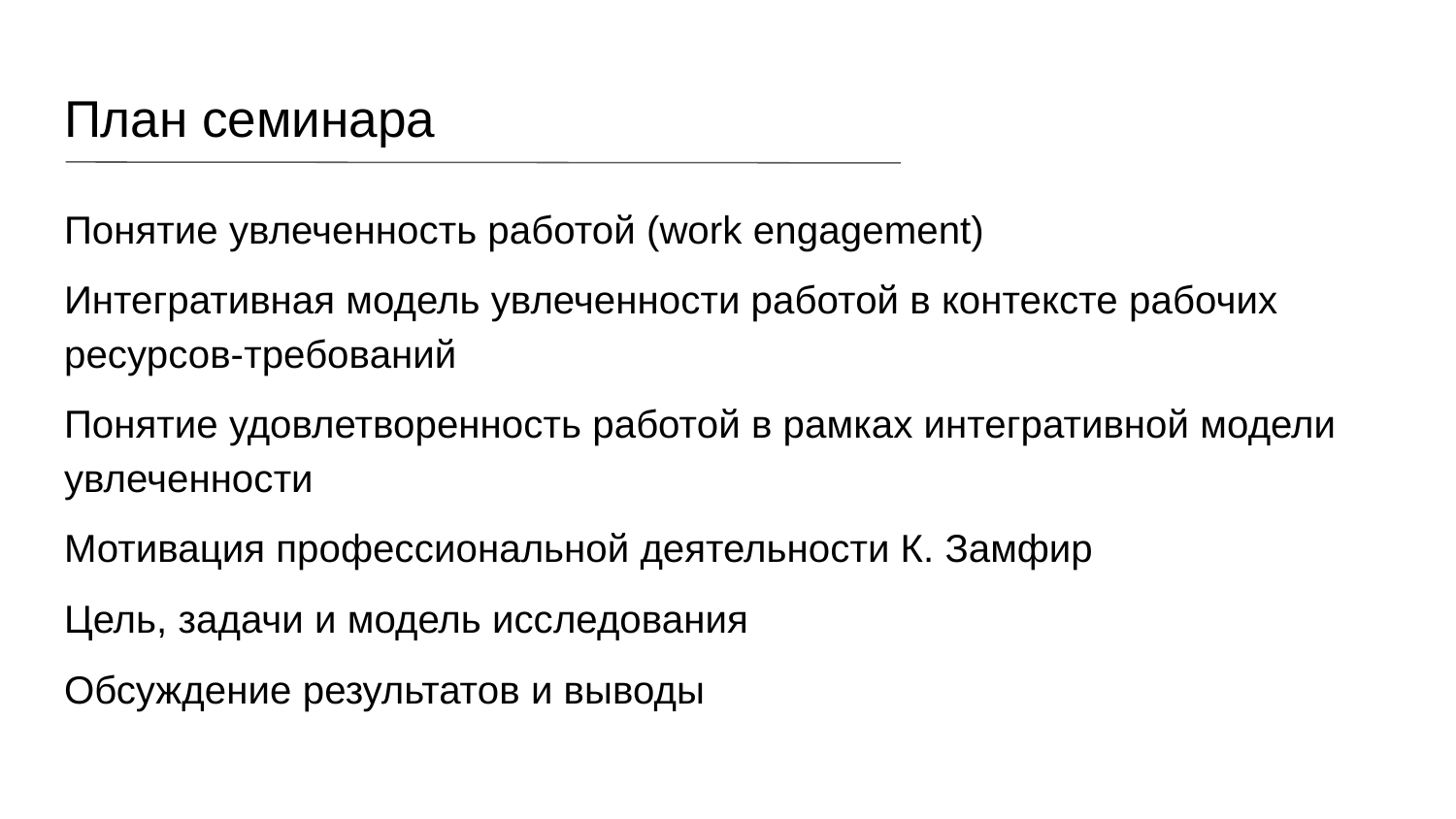

# План семинара
Понятие увлеченность работой (work engagement)
Интегративная модель увлеченности работой в контексте рабочих ресурсов-требований
Понятие удовлетворенность работой в рамках интегративной модели увлеченности
Мотивация профессиональной деятельности К. Замфир
Цель, задачи и модель исследования
Обсуждение результатов и выводы